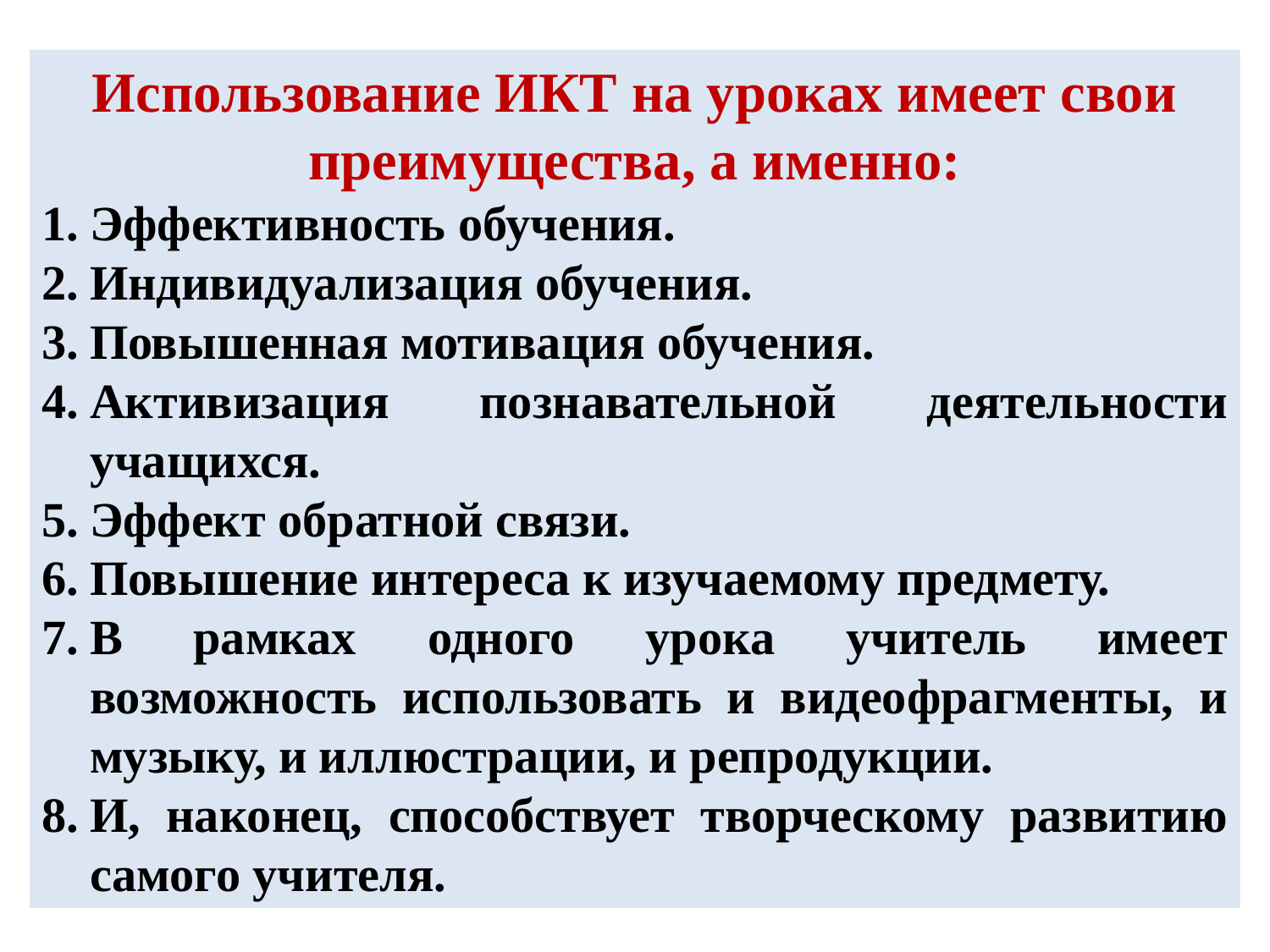

Использование ИКТ на уроках имеет свои преимущества, а именно:
Эффективность обучения.
Индивидуализация обучения.
Повышенная мотивация обучения.
Активизация познавательной деятельности учащихся.
Эффект обратной связи.
Повышение интереса к изучаемому предмету.
В рамках одного урока учитель имеет возможность использовать и видеофрагменты, и музыку, и иллюстрации, и репродукции.
И, наконец, способствует творческому развитию самого учителя.